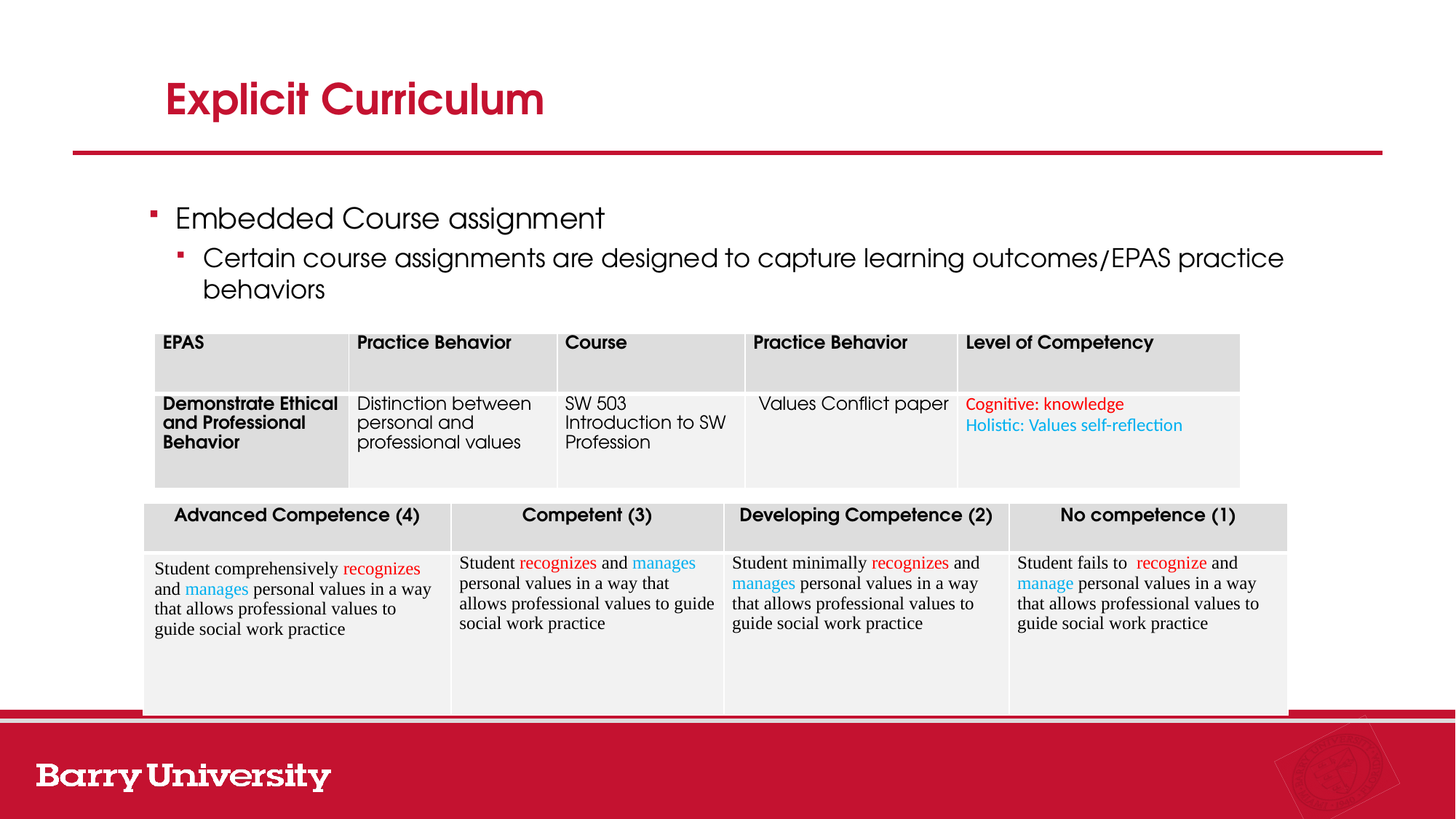

# Explicit Curriculum
Embedded Course assignment
Certain course assignments are designed to capture learning outcomes/EPAS practice behaviors

| EPAS | Practice Behavior | Course | Practice Behavior | Level of Competency |
| --- | --- | --- | --- | --- |
| Demonstrate Ethical and Professional Behavior | Distinction between personal and professional values | SW 503 Introduction to SW Profession | Values Conflict paper | Cognitive: knowledge Holistic: Values self-reflection |
| Advanced Competence (4) | Competent (3) | Developing Competence (2) | No competence (1) |
| --- | --- | --- | --- |
| Student comprehensively recognizes and manages personal values in a way that allows professional values to guide social work practice | Student recognizes and manages personal values in a way that allows professional values to guide social work practice | Student minimally recognizes and manages personal values in a way that allows professional values to guide social work practice | Student fails to recognize and manage personal values in a way that allows professional values to guide social work practice |